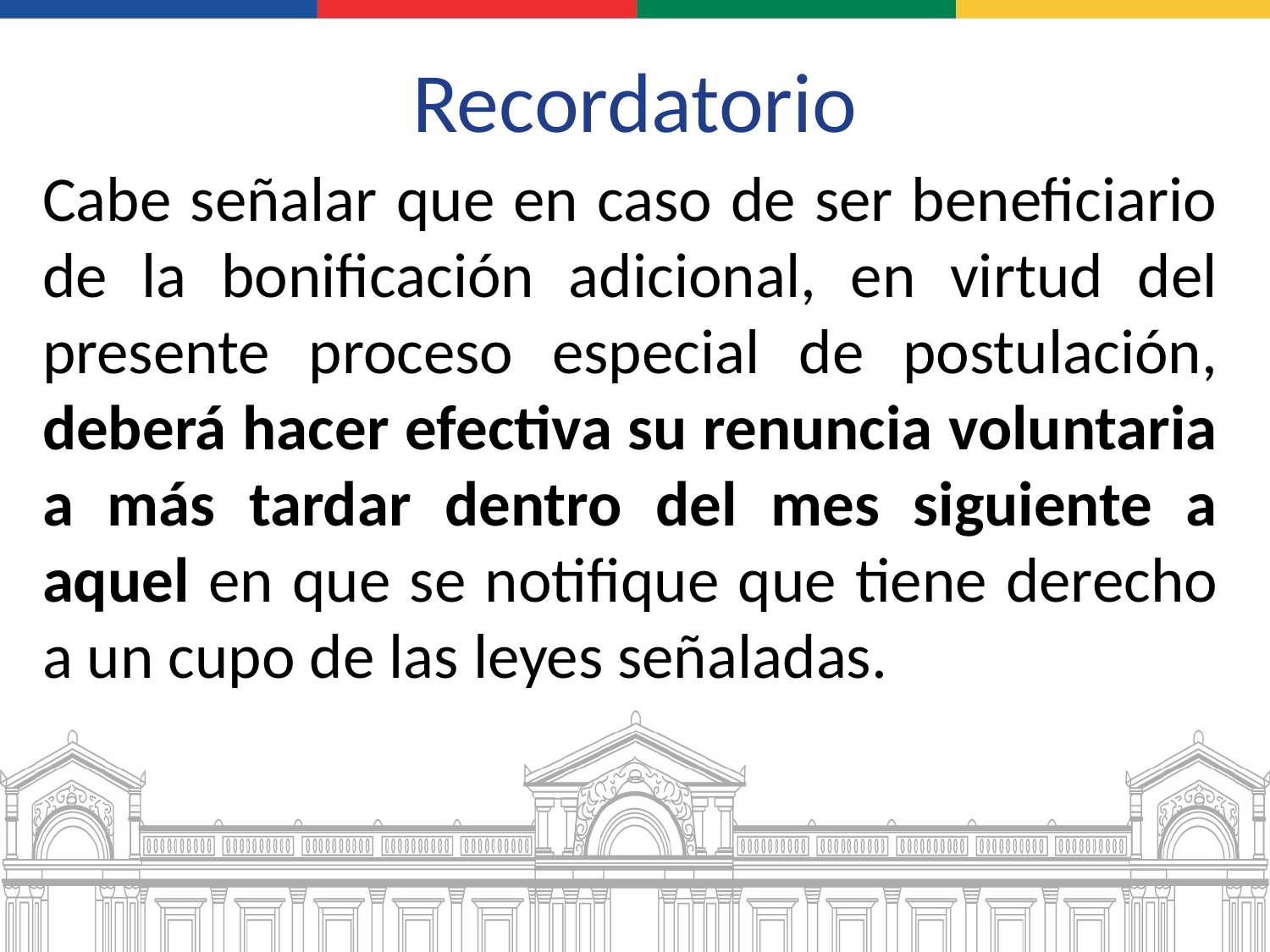

# Recordatorio
Cabe señalar que en caso de ser beneficiario de la bonificación adicional, en virtud del presente proceso especial de postulación, deberá hacer efectiva su renuncia voluntaria a más tardar dentro del mes siguiente a aquel en que se notifique que tiene derecho a un cupo de las leyes señaladas.